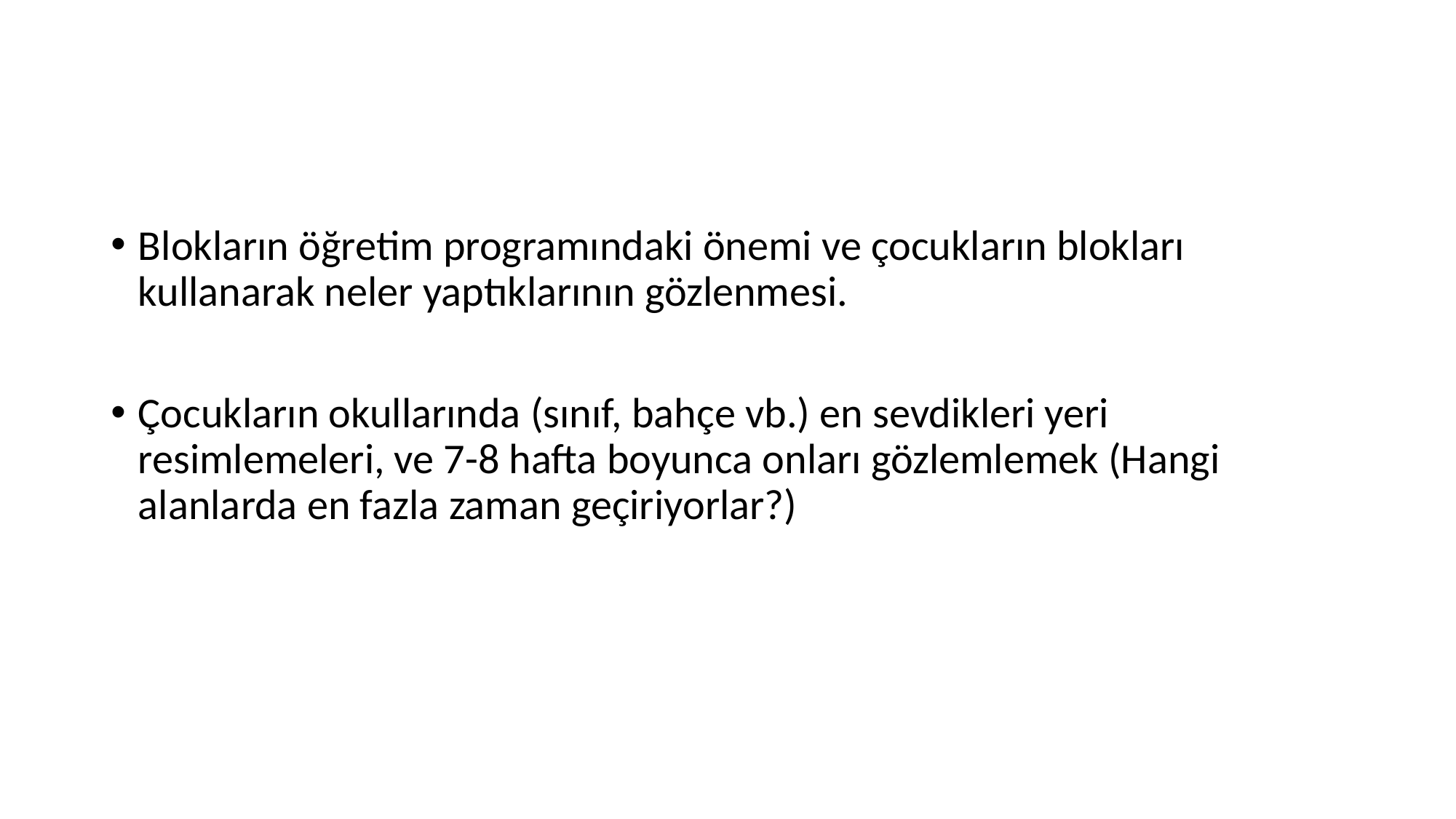

#
Blokların öğretim programındaki önemi ve çocukların blokları kullanarak neler yaptıklarının gözlenmesi.

Çocukların okullarında (sınıf, bahçe vb.) en sevdikleri yeri resimlemeleri, ve 7-8 hafta boyunca onları gözlemlemek (Hangi alanlarda en fazla zaman geçiriyorlar?)